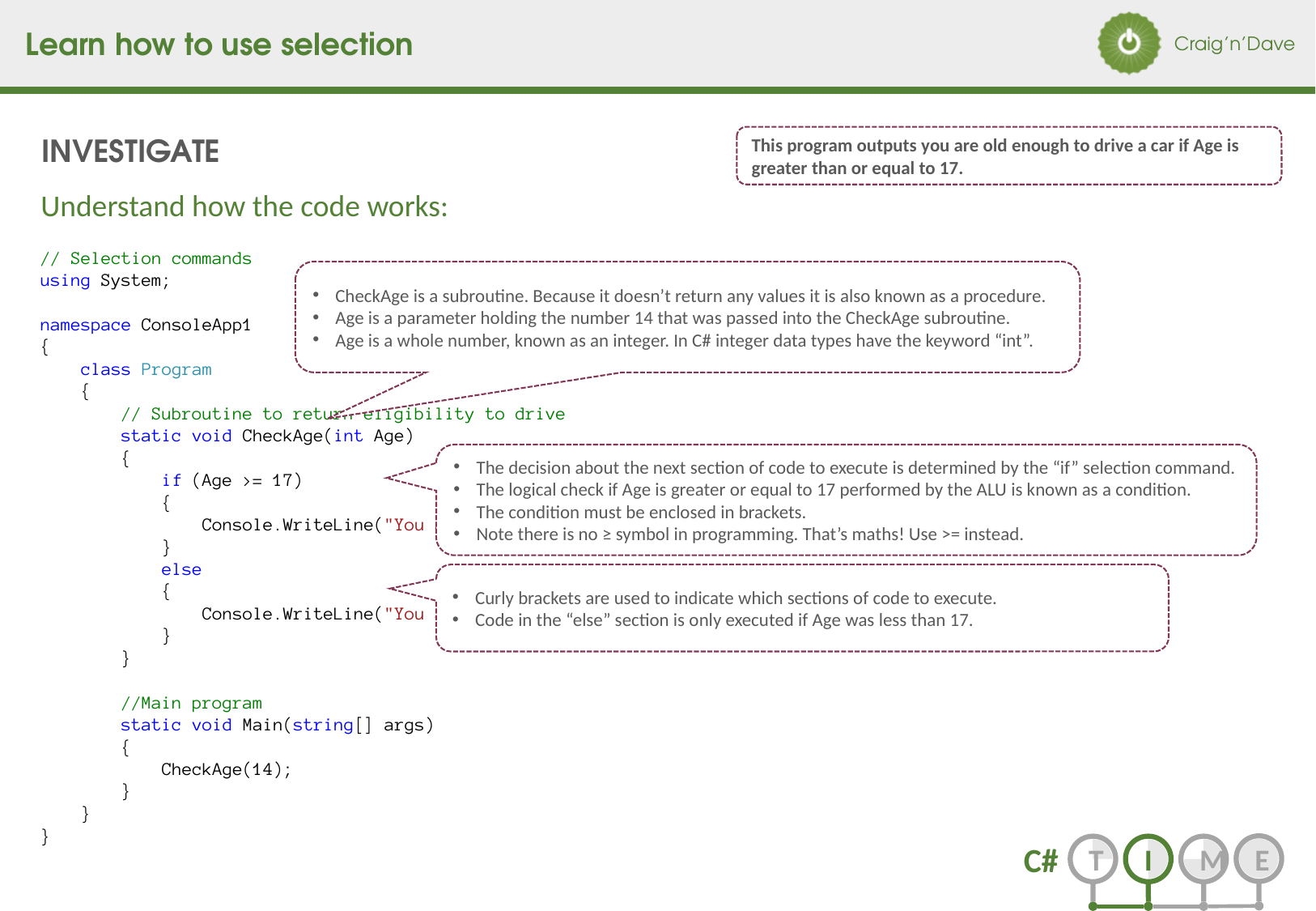

This program outputs you are old enough to drive a car if Age is greater than or equal to 17.
Understand how the code works:

// Selection commands
using System;

namespace ConsoleApp1
{
    class Program
    {
        // Subroutine to return eligibility to drive
        static void CheckAge(int Age)
        {
            if (Age >= 17)
            {
                Console.WriteLine("You are old enough to learn to drive a car.");
            }
            else
            {
                Console.WriteLine("You are not old enough to learn to drive a car.");
            }
        }

        //Main program
        static void Main(string[] args)
        {
            CheckAge(14);
        }
    }
}

CheckAge is a subroutine. Because it doesn’t return any values it is also known as a procedure.
Age is a parameter holding the number 14 that was passed into the CheckAge subroutine.
Age is a whole number, known as an integer. In C# integer data types have the keyword “int”.
The decision about the next section of code to execute is determined by the “if” selection command.
The logical check if Age is greater or equal to 17 performed by the ALU is known as a condition.
The condition must be enclosed in brackets.
Note there is no ≥ symbol in programming. That’s maths! Use >= instead.
Curly brackets are used to indicate which sections of code to execute.
Code in the “else” section is only executed if Age was less than 17.